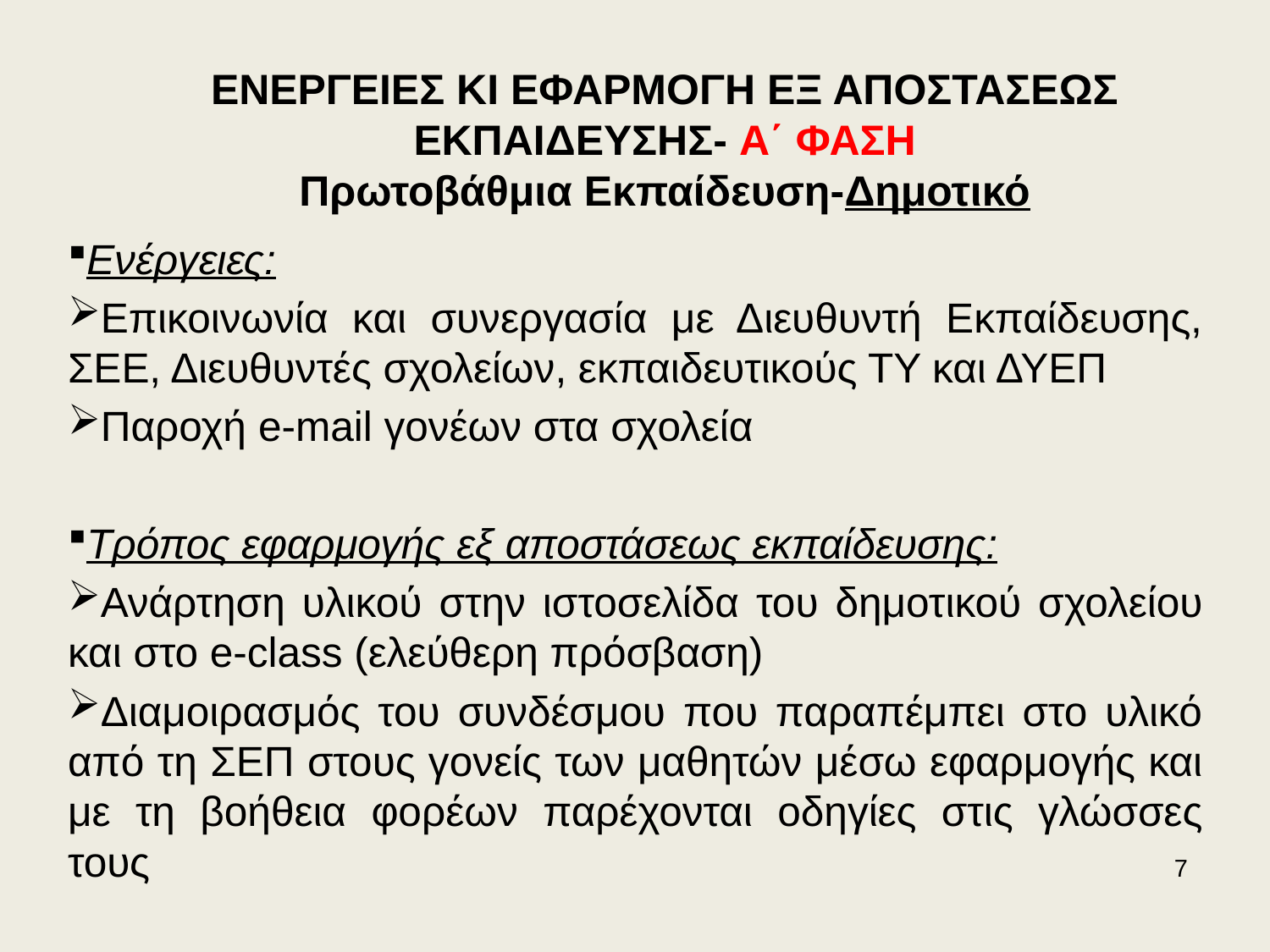

# ΕΝΕΡΓΕΙΕΣ ΚΙ ΕΦΑΡΜΟΓΗ ΕΞ ΑΠΟΣΤΑΣΕΩΣ ΕΚΠΑΙΔΕΥΣΗΣ- Α΄ ΦΑΣΗ Πρωτοβάθμια Εκπαίδευση-Δημοτικό
Ενέργειες:
Επικοινωνία και συνεργασία με Διευθυντή Εκπαίδευσης, ΣΕΕ, Διευθυντές σχολείων, εκπαιδευτικούς ΤΥ και ΔΥΕΠ
Παροχή e-mail γονέων στα σχολεία

Τρόπος εφαρμογής εξ αποστάσεως εκπαίδευσης:
Ανάρτηση υλικού στην ιστοσελίδα του δημοτικού σχολείου και στο e-class (ελεύθερη πρόσβαση)
Διαμοιρασμός του συνδέσμου που παραπέμπει στο υλικό από τη ΣΕΠ στους γονείς των μαθητών μέσω εφαρμογής και με τη βοήθεια φορέων παρέχονται οδηγίες στις γλώσσες τους                                                                                        7